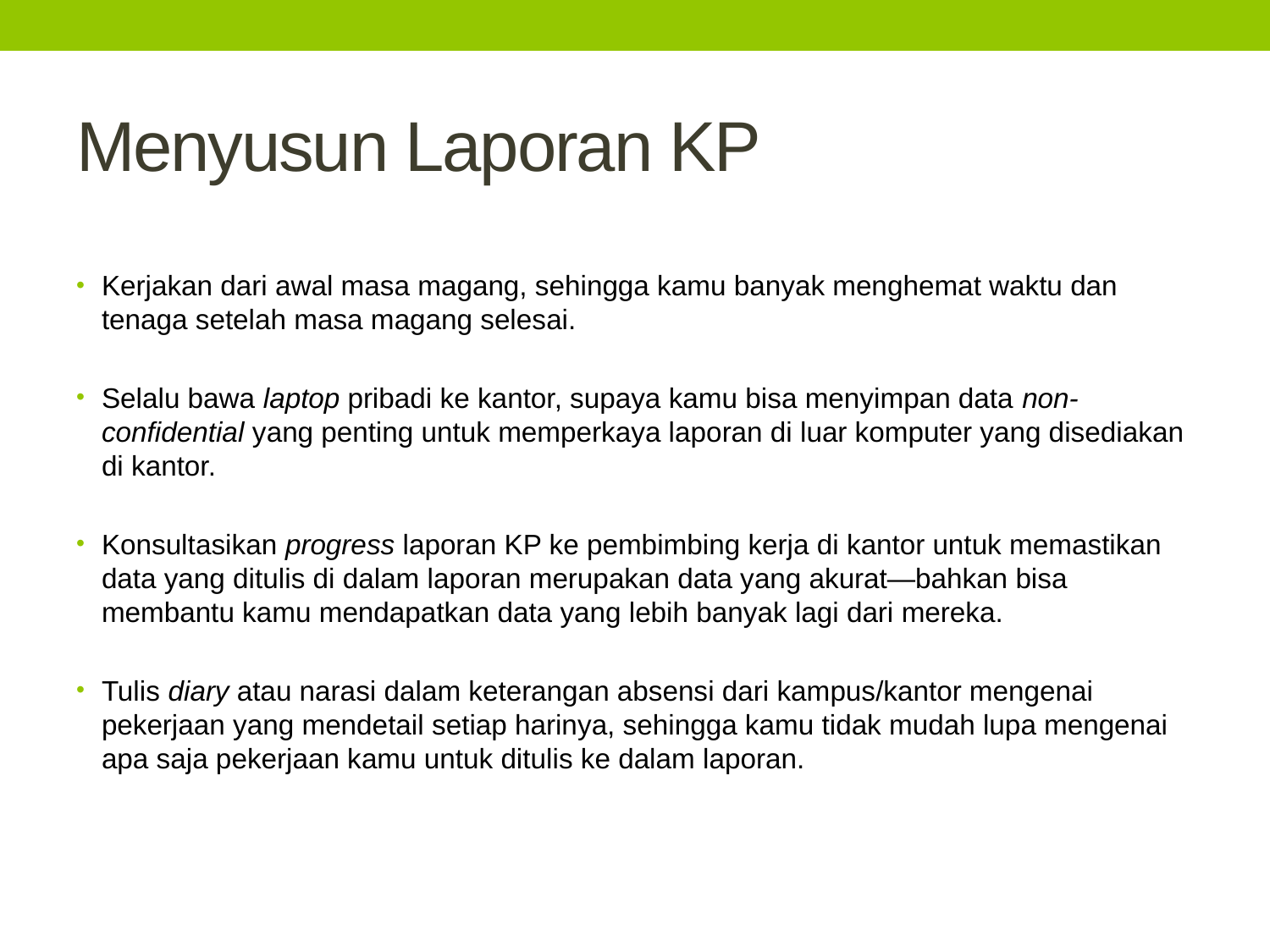

# Menyusun Laporan KP

Kerjakan dari awal masa magang, sehingga kamu banyak menghemat waktu dan tenaga setelah masa magang selesai.

Selalu bawa laptop pribadi ke kantor, supaya kamu bisa menyimpan data non-confidential yang penting untuk memperkaya laporan di luar komputer yang disediakan di kantor.

Konsultasikan progress laporan KP ke pembimbing kerja di kantor untuk memastikan data yang ditulis di dalam laporan merupakan data yang akurat—bahkan bisa membantu kamu mendapatkan data yang lebih banyak lagi dari mereka.

Tulis diary atau narasi dalam keterangan absensi dari kampus/kantor mengenai pekerjaan yang mendetail setiap harinya, sehingga kamu tidak mudah lupa mengenai apa saja pekerjaan kamu untuk ditulis ke dalam laporan.